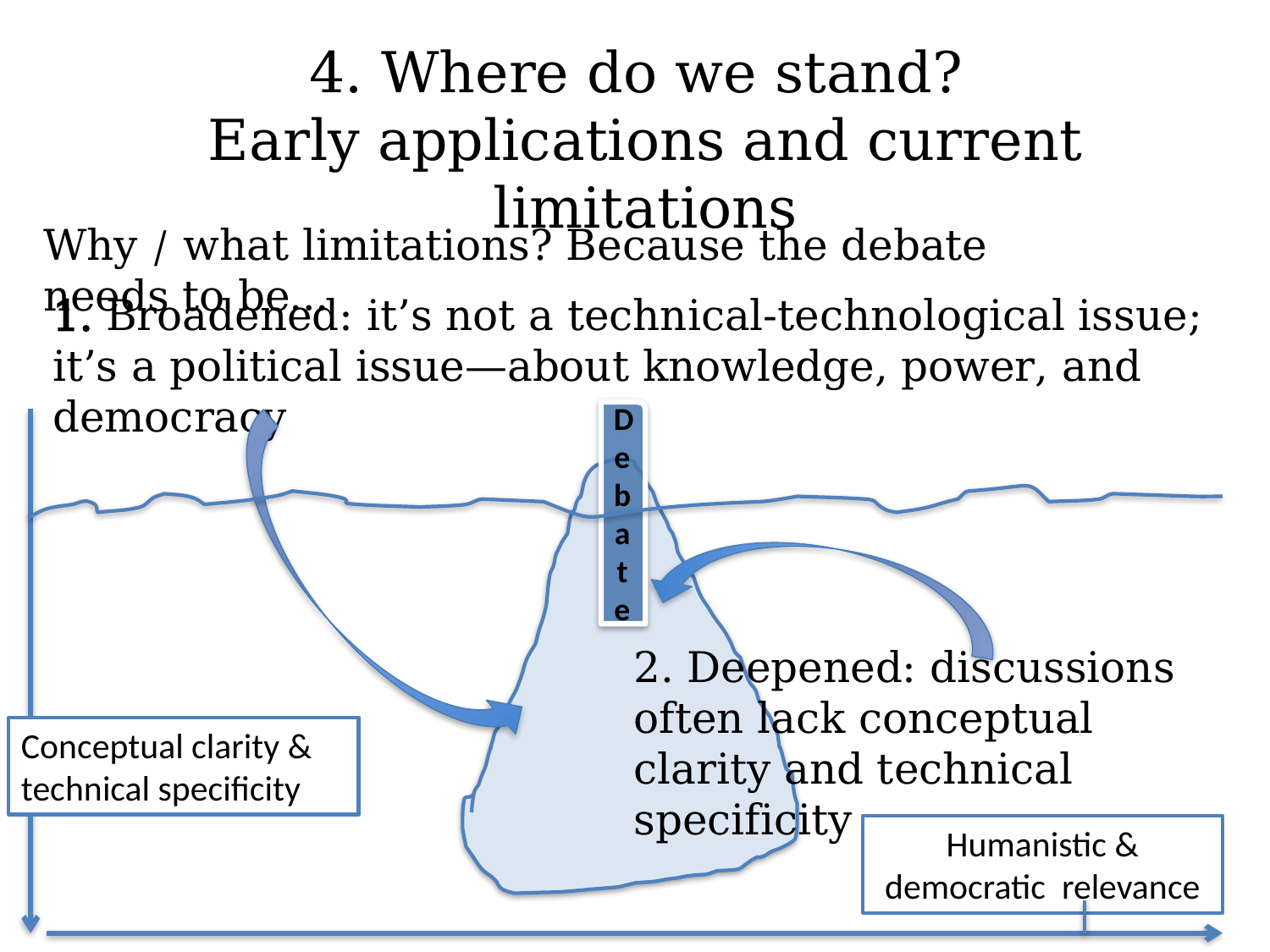

4. Where do we stand?
Early applications and current limitations
Why / what limitations? Because the debate needs to be…
1. Broadened: it’s not a technical-technological issue; it’s a political issue—about knowledge, power, and democracy

Debate

2. Deepened: discussions often lack conceptual clarity and technical specificity
Conceptual clarity & technical specificity
Humanistic & democratic  relevance